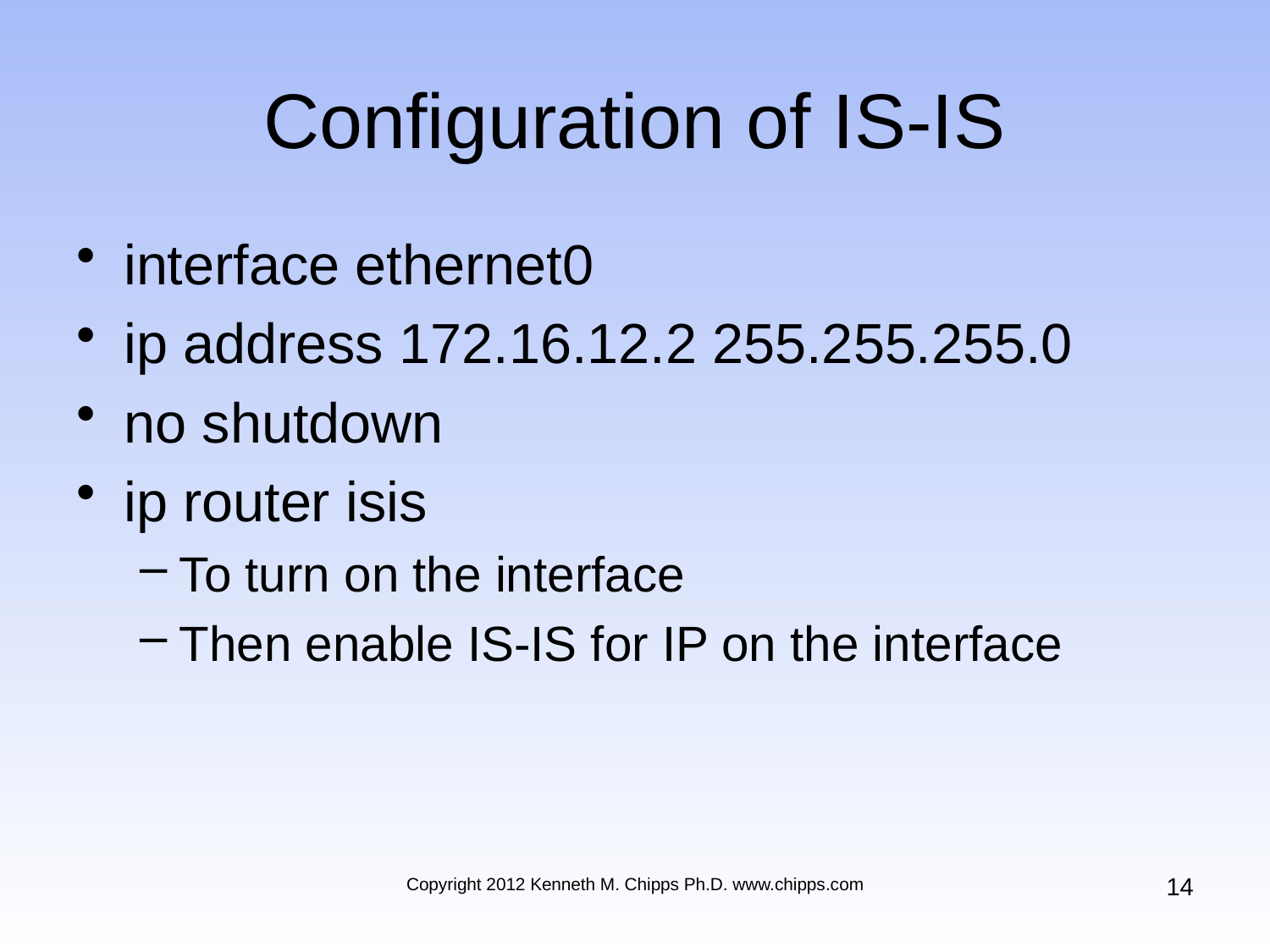

# Configuration of IS-IS
interface ethernet0
ip address 172.16.12.2 255.255.255.0
no shutdown
ip router isis
To turn on the interface
Then enable IS-IS for IP on the interface
14
Copyright 2012 Kenneth M. Chipps Ph.D. www.chipps.com